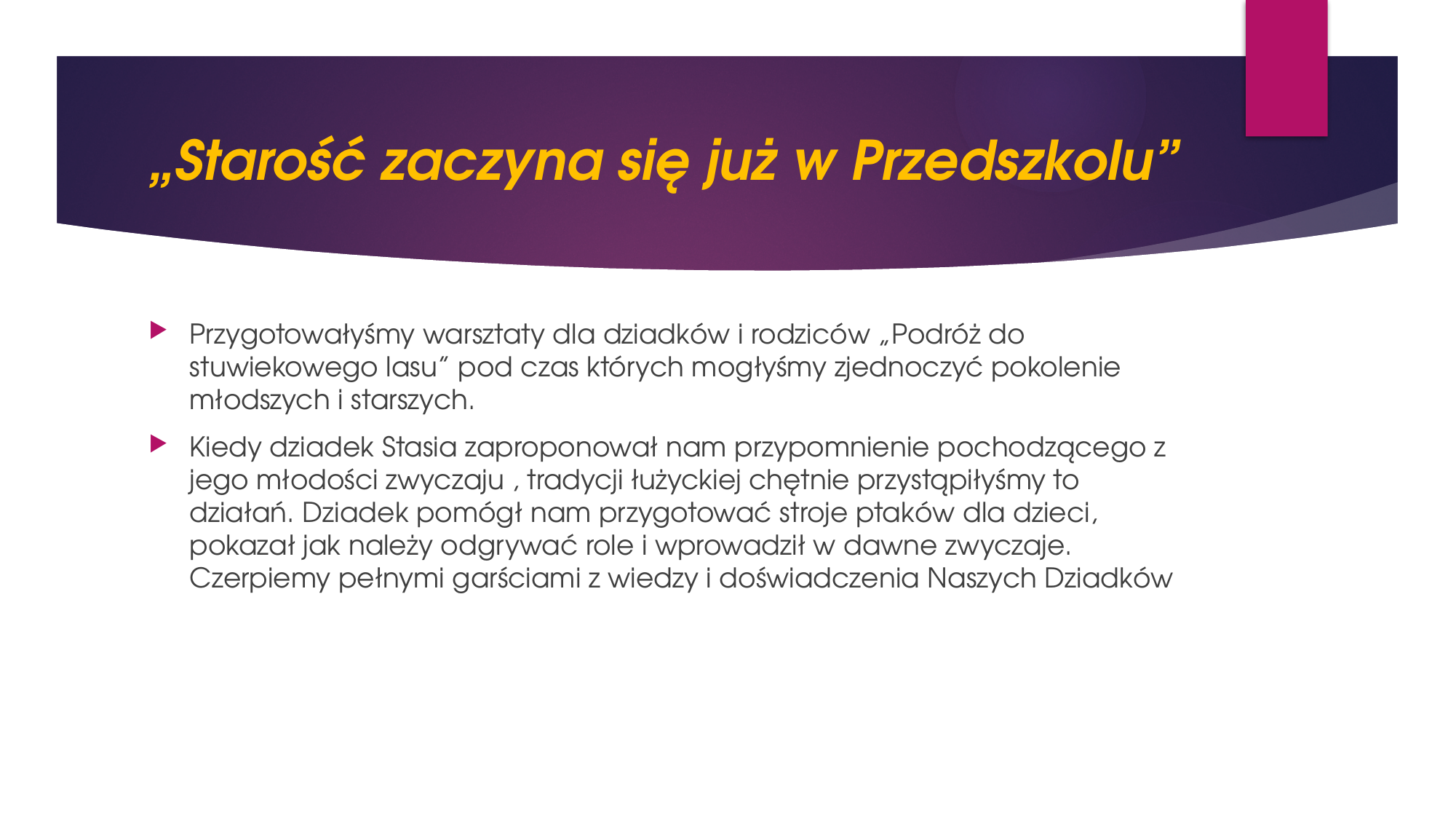

# „Starość zaczyna się już w Przedszkolu”
Przygotowałyśmy warsztaty dla dziadków i rodziców „Podróż do stuwiekowego lasu” pod czas których mogłyśmy zjednoczyć pokolenie młodszych i starszych.
Kiedy dziadek Stasia zaproponował nam przypomnienie pochodzącego z jego młodości zwyczaju , tradycji łużyckiej chętnie przystąpiłyśmy to działań. Dziadek pomógł nam przygotować stroje ptaków dla dzieci, pokazał jak należy odgrywać role i wprowadził w dawne zwyczaje. Czerpiemy pełnymi garściami z wiedzy i doświadczenia Naszych Dziadków